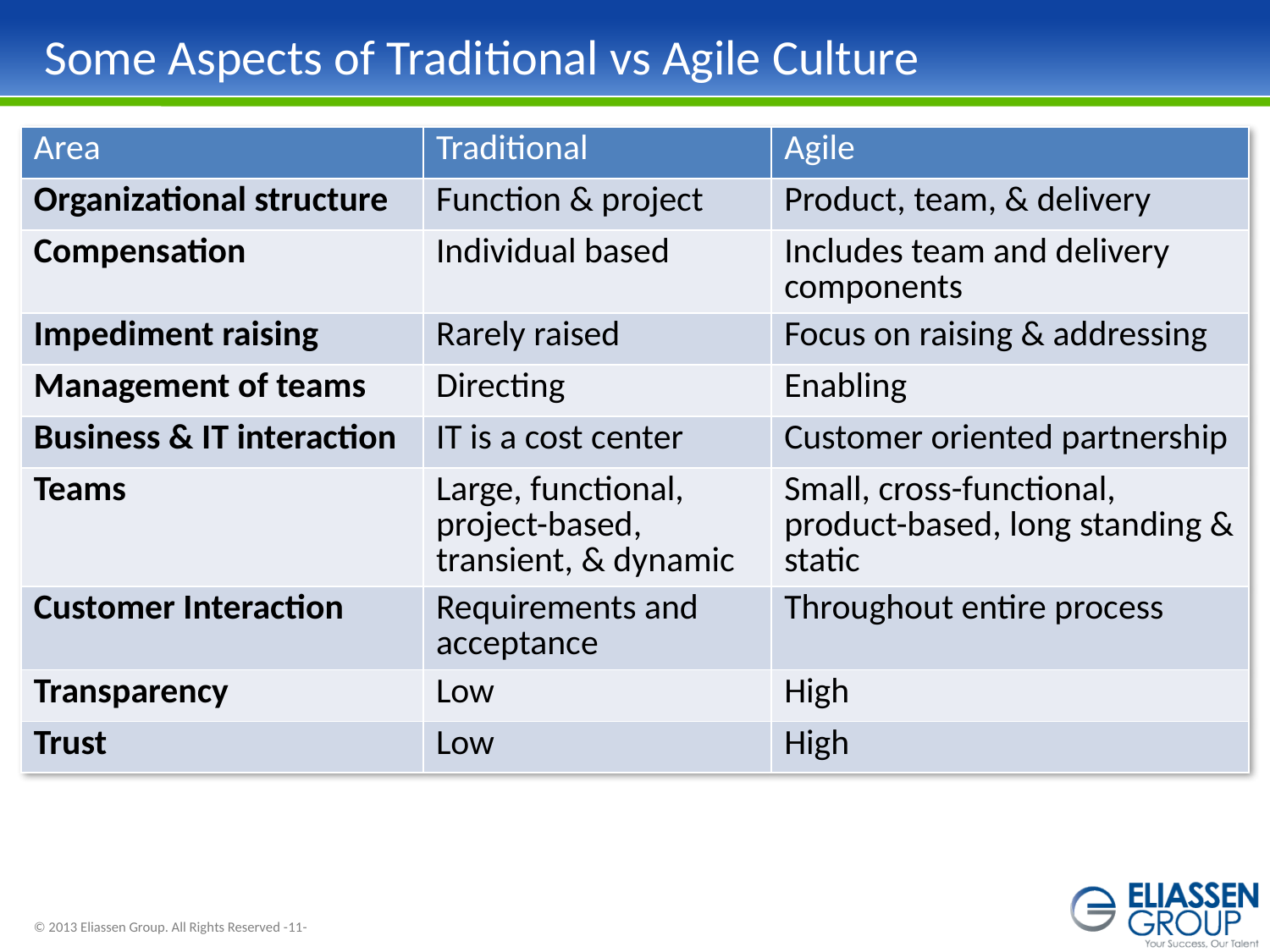

# Some Aspects of Traditional vs Agile Culture
| Area | Traditional | Agile |
| --- | --- | --- |
| Organizational structure | Function & project | Product, team, & delivery |
| Compensation | Individual based | Includes team and delivery components |
| Impediment raising | Rarely raised | Focus on raising & addressing |
| Management of teams | Directing | Enabling |
| Business & IT interaction | IT is a cost center | Customer oriented partnership |
| Teams | Large, functional, project-based, transient, & dynamic | Small, cross-functional, product-based, long standing & static |
| Customer Interaction | Requirements and acceptance | Throughout entire process |
| Transparency | Low | High |
| Trust | Low | High |